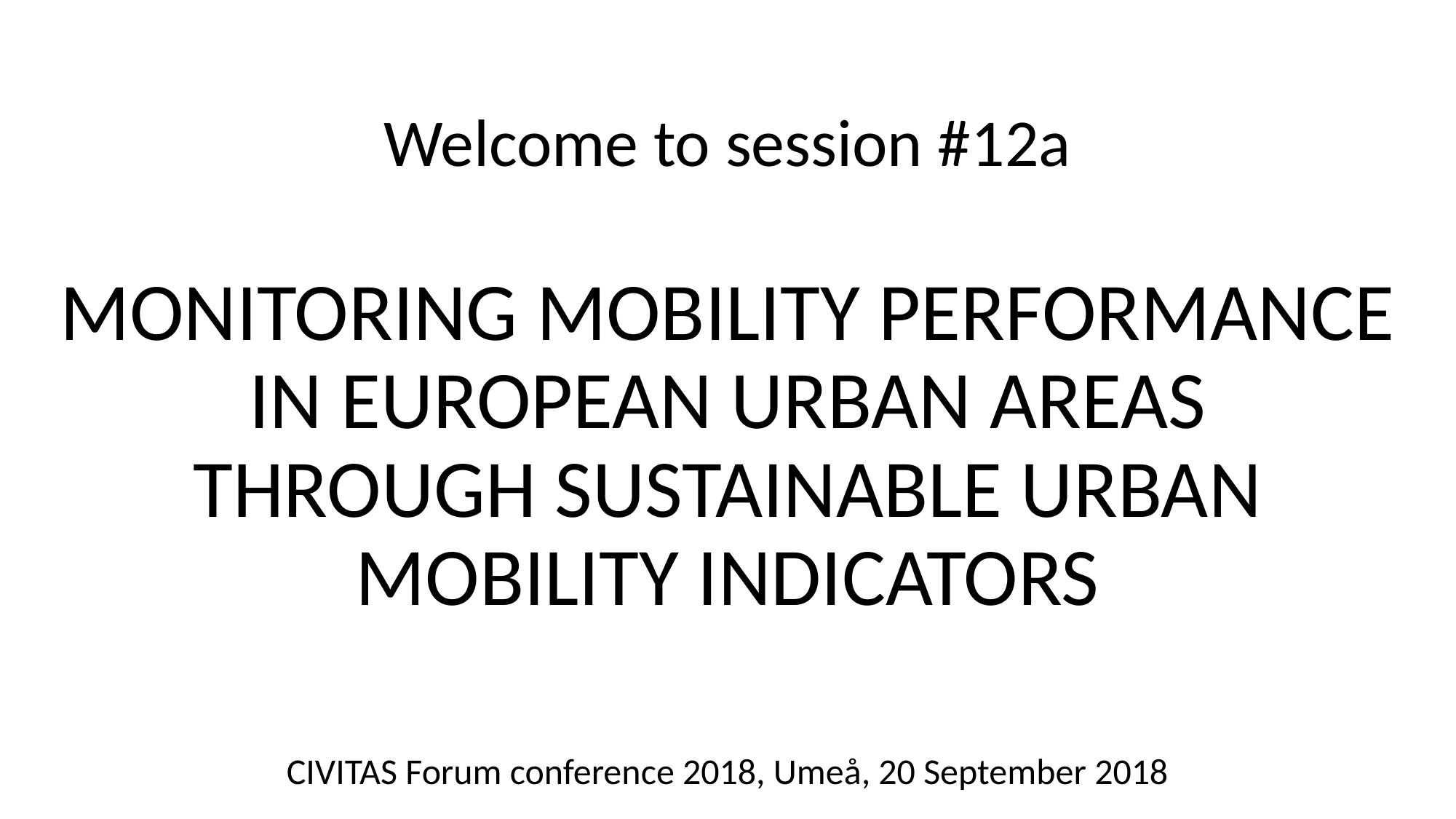

# Welcome to session #12a MONITORING MOBILITY PERFORMANCE IN EUROPEAN URBAN AREAS THROUGH SUSTAINABLE URBAN MOBILITY INDICATORS
CIVITAS Forum conference 2018, Umeå, 20 September 2018